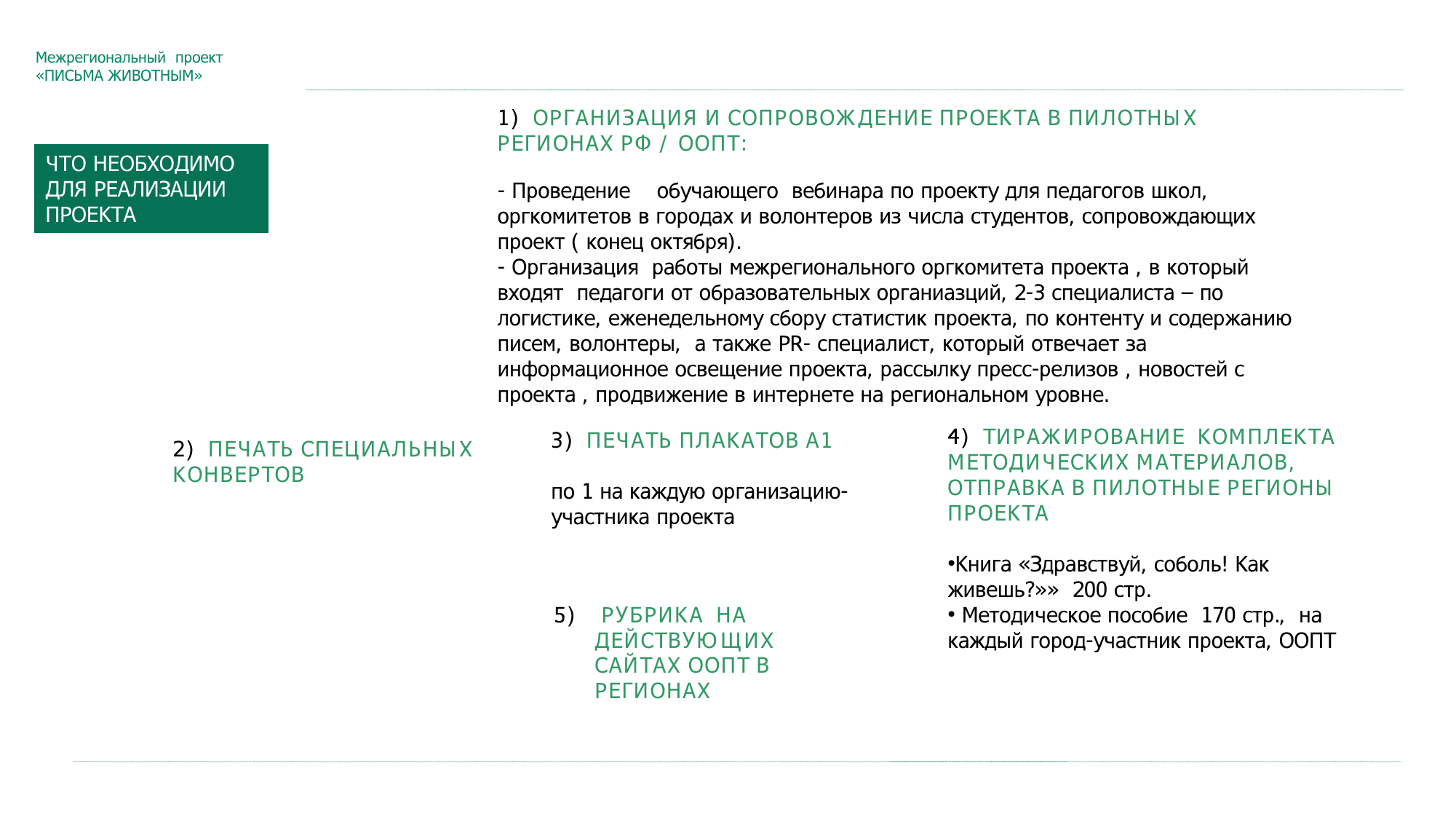

Межрегиональный  проект
«ПИСЬМА ЖИВОТНЫМ»

1)  ОРГАНИЗАЦИЯ И СОПРОВОЖДЕНИЕ ПРОЕКТА В ПИЛОТНЫХ  РЕГИОНАХ РФ / ООПТ:

- Проведение    обучающего  вебинара по проекту для педагогов школ, оргкомитетов в городах и волонтеров из числа студентов, сопровождающих проект ( конец октября).
- Организация  работы межрегионального оргкомитета проекта , в который входят  педагоги от образовательных органиазций, 2-3 специалиста – по логистике, еженедельному сбору статистик проекта, по контенту и содержанию писем, волонтеры,  а также PR- специалист, который отвечает за информационное освещение проекта, рассылку пресс-релизов , новостей с проекта , продвижение в интернете на региональном уровне.
ЧТО НЕОБХОДИМО ДЛЯ РЕАЛИЗАЦИИ ПРОЕКТА
4)  ТИРАЖИРОВАНИЕ  КОМПЛЕКТА МЕТОДИЧЕСКИХ МАТЕРИАЛОВ, ОТПРАВКА В ПИЛОТНЫЕ РЕГИОНЫ ПРОЕКТА

Книга «Здравствуй, соболь! Как живешь?»»  200 стр.
 Методическое пособие  170 стр.,  на каждый город-участник проекта, ООПТ
3)  ПЕЧАТЬ ПЛАКАТОВ А1

по 1 на каждую организацию-участника проекта
2)  ПЕЧАТЬ СПЕЦИАЛЬНЫХ КОНВЕРТОВ
5)    РУБРИКА  НА ДЕЙСТВУЮЩИХ  САЙТАХ ООПТ В РЕГИОНАХ